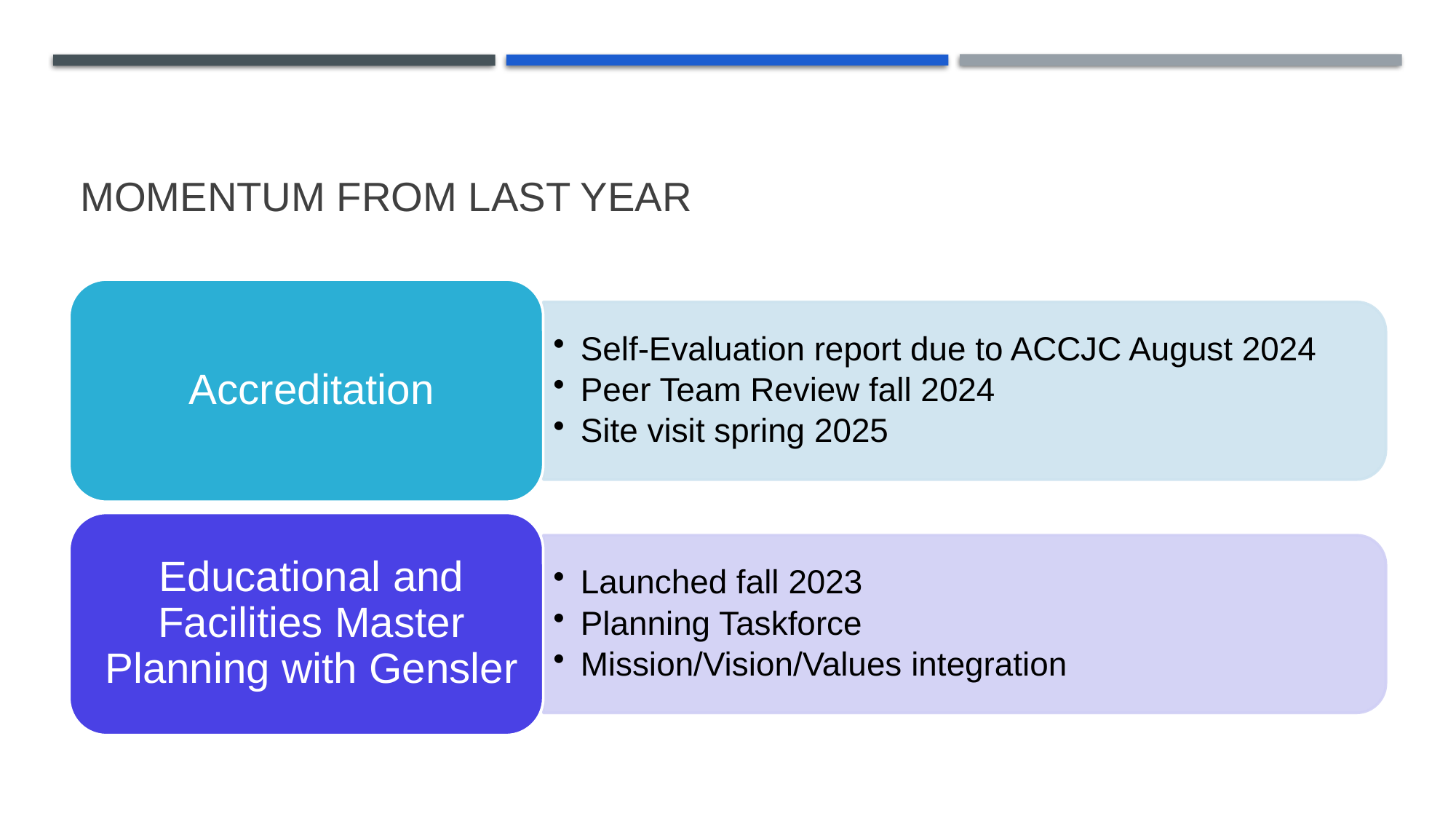

# Momentum from last year
Self-Evaluation report due to ACCJC August 2024
Peer Team Review fall 2024
Site visit spring 2025
Accreditation
Launched fall 2023
Planning Taskforce
Mission/Vision/Values integration
Educational and Facilities Master Planning with Gensler